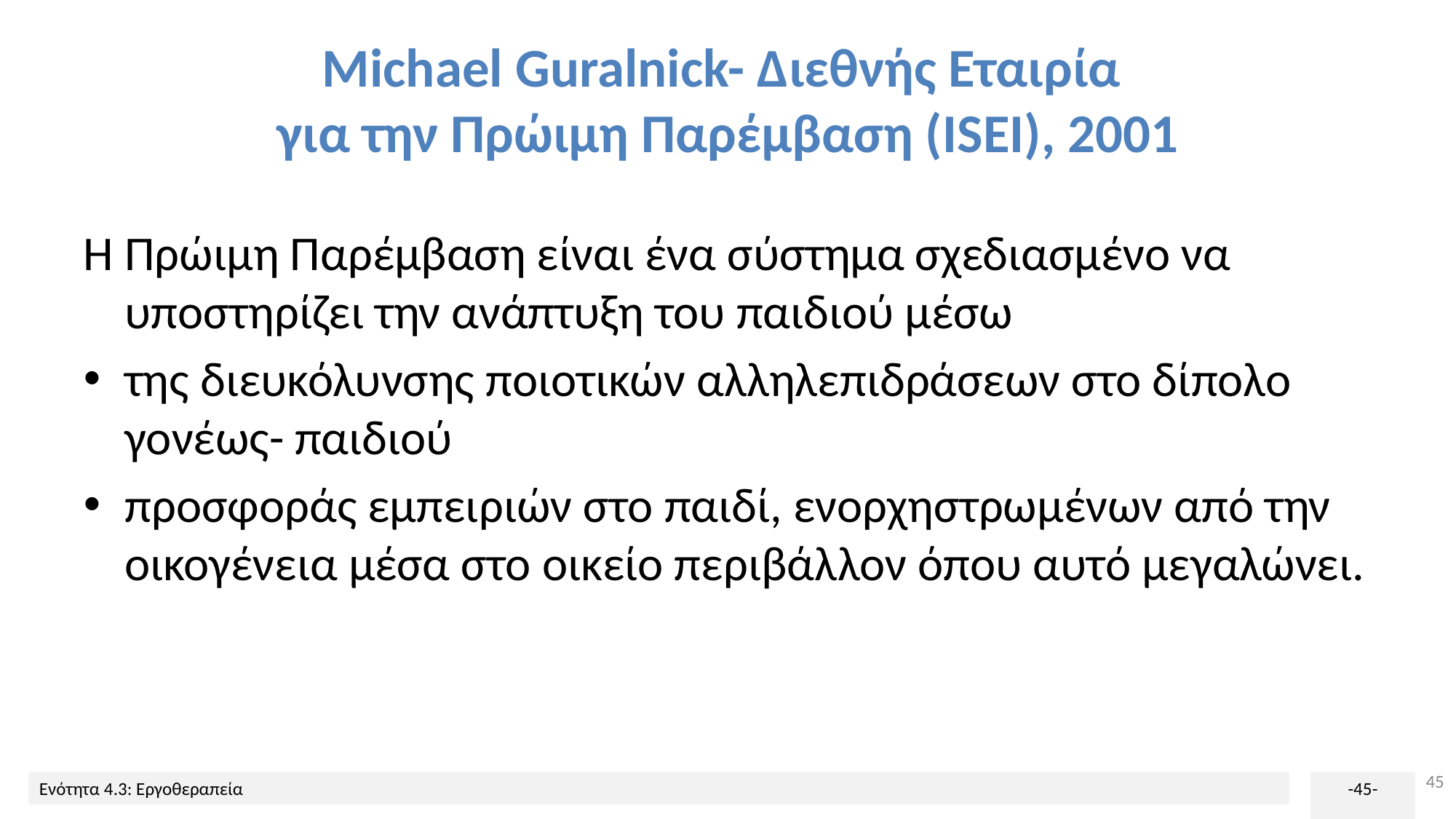

# Michael Guralnick- Διεθνής Εταιρία για την Πρώιμη Παρέμβαση (ISEI), 2001
Η Πρώιμη Παρέμβαση είναι ένα σύστημα σχεδιασμένο να υποστηρίζει την ανάπτυξη του παιδιού μέσω
της διευκόλυνσης ποιοτικών αλληλεπιδράσεων στο δίπολο γονέως- παιδιού
προσφοράς εμπειριών στο παιδί, ενορχηστρωμένων από την οικογένεια μέσα στο οικείο περιβάλλον όπου αυτό μεγαλώνει.
45